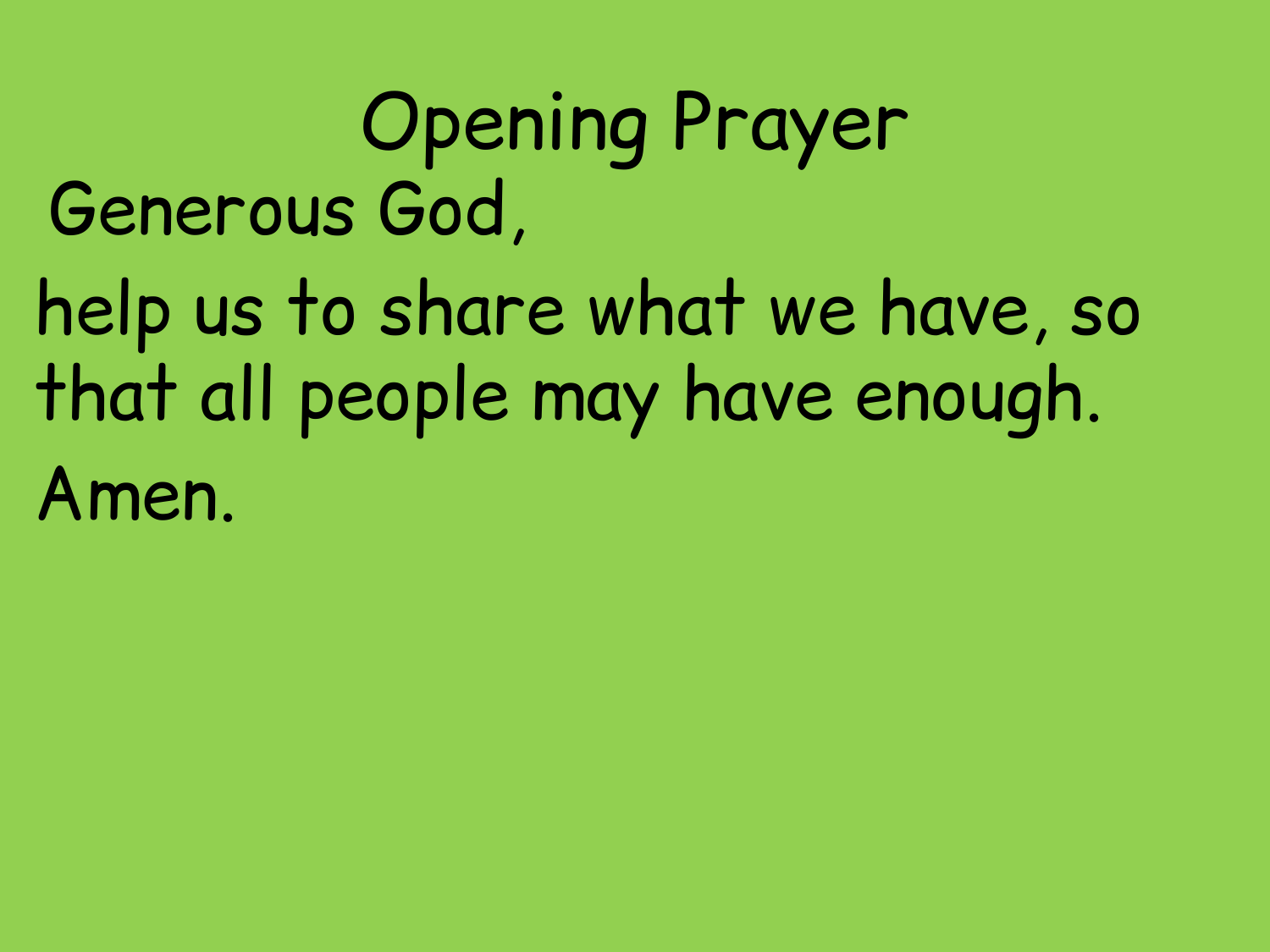

# Opening Prayer
 Generous God,
help us to share what we have, so that all people may have enough.
Amen.